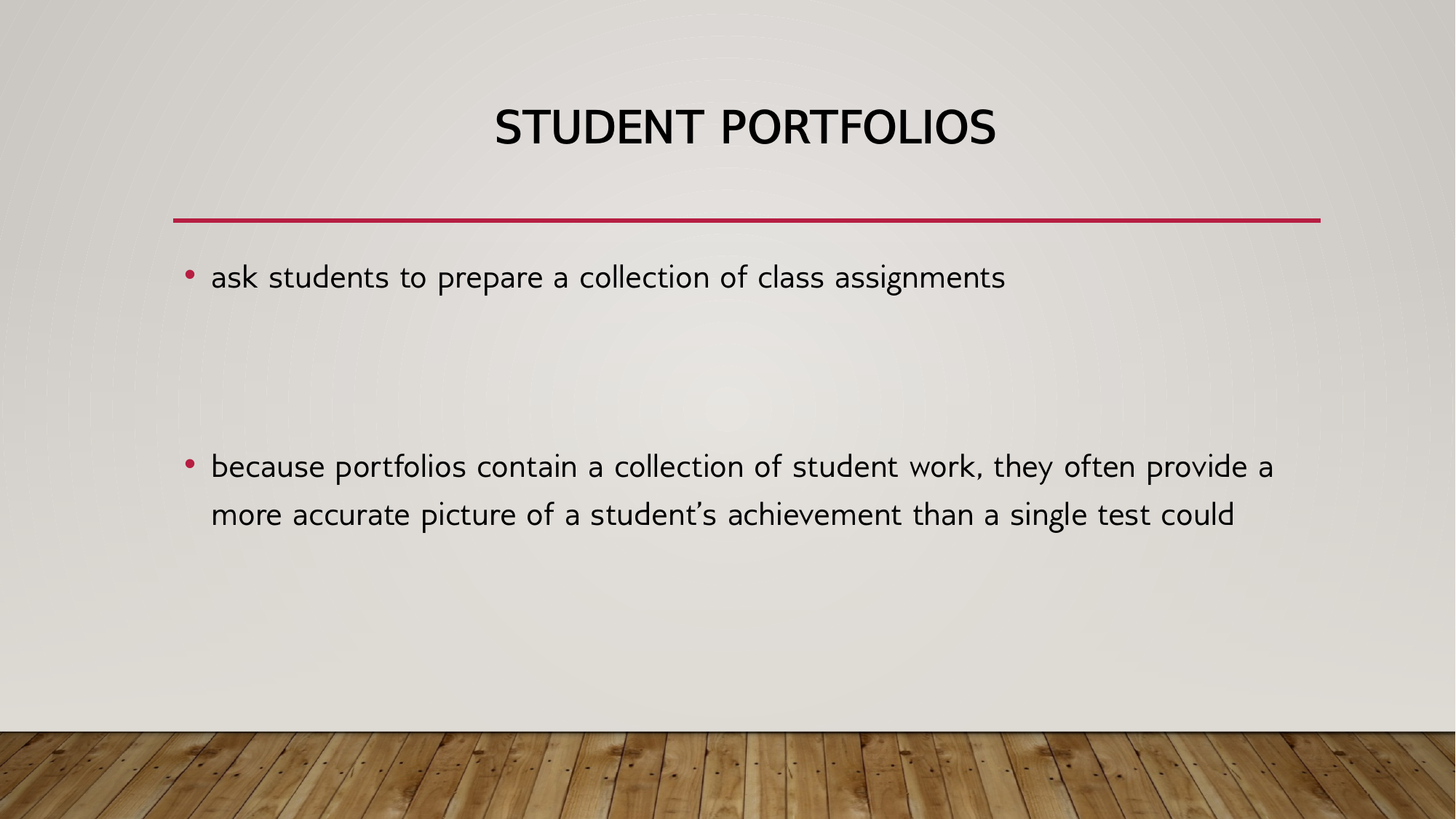

# Student portfolios
ask students to prepare a collection of class assignments

because portfolios contain a collection of student work, they often provide a more accurate picture of a student’s achievement than a single test could